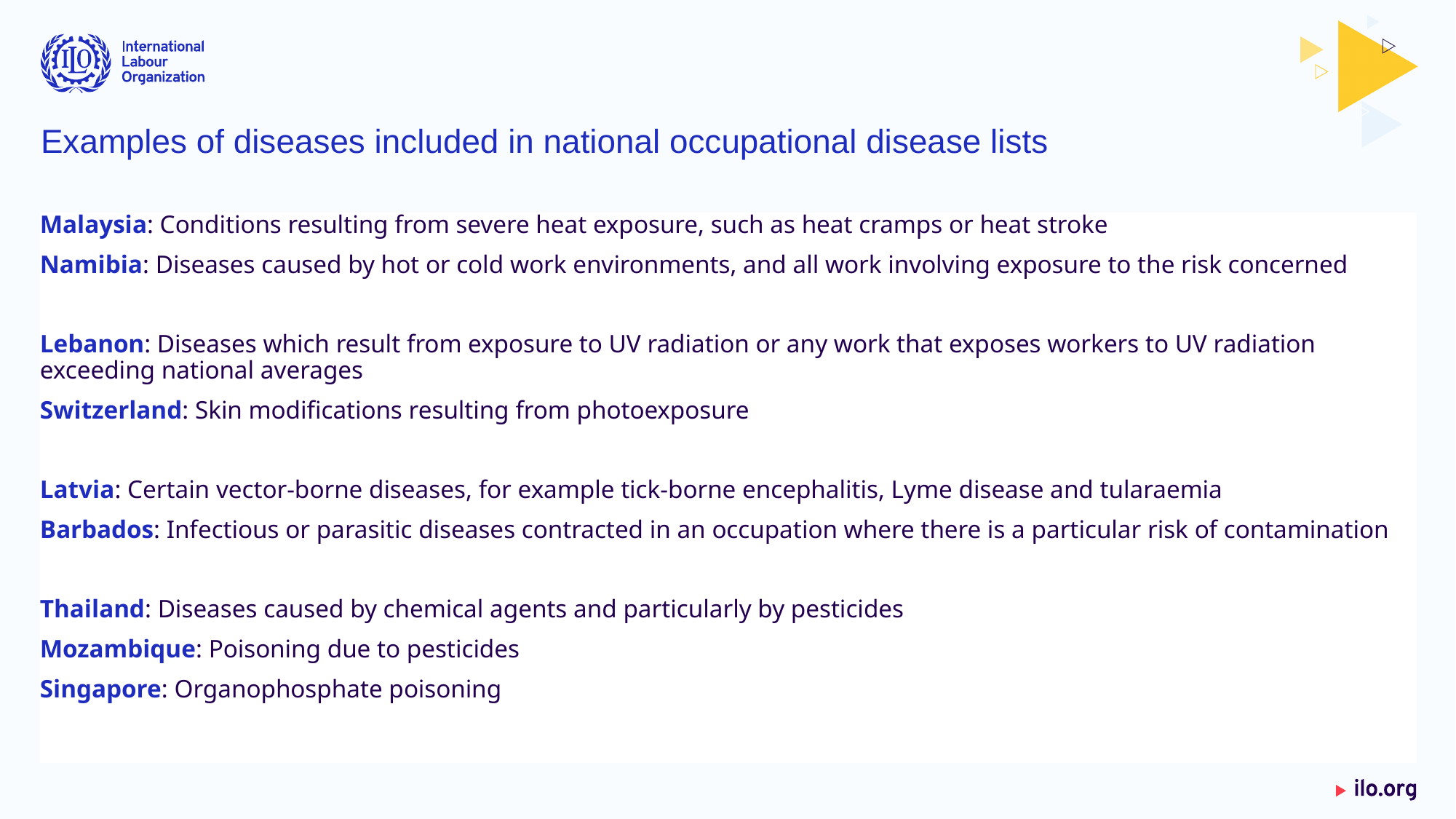

# Examples of diseases included in national occupational disease lists
Malaysia: Conditions resulting from severe heat exposure, such as heat cramps or heat stroke
Namibia: Diseases caused by hot or cold work environments, and all work involving exposure to the risk concerned

Lebanon: Diseases which result from exposure to UV radiation or any work that exposes workers to UV radiation exceeding national averages
Switzerland: Skin modifications resulting from photoexposure

Latvia: Certain vector-borne diseases, for example tick-borne encephalitis, Lyme disease and tularaemia
Barbados: Infectious or parasitic diseases contracted in an occupation where there is a particular risk of contamination

Thailand: Diseases caused by chemical agents and particularly by pesticides
Mozambique: Poisoning due to pesticides
Singapore: Organophosphate poisoning